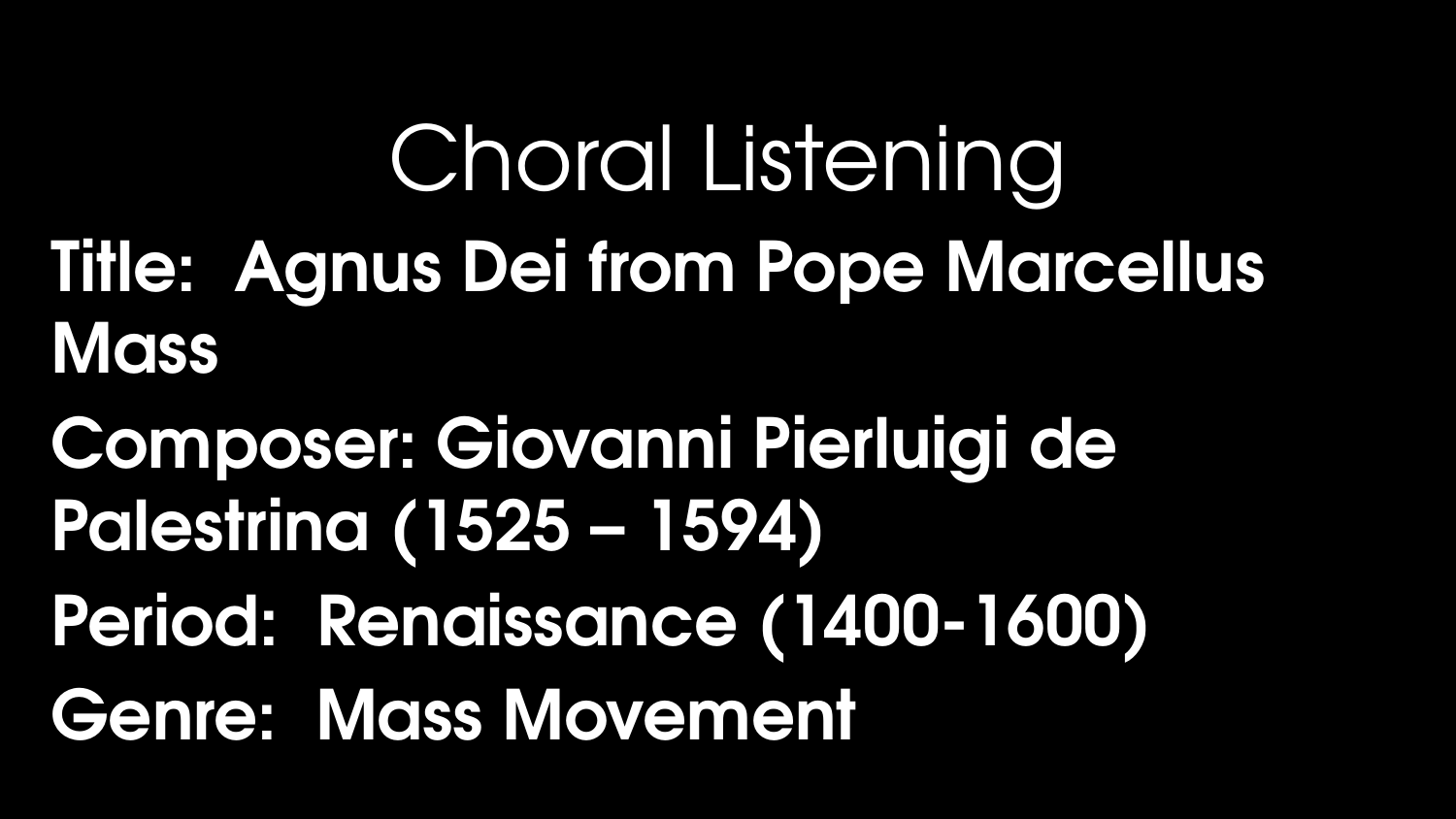

Choral Listening

Title:  Agnus Dei from Pope Marcellus Mass
Composer: Giovanni Pierluigi de Palestrina (1525 – 1594)
Period:  Renaissance (1400-1600)
Genre:  Mass Movement